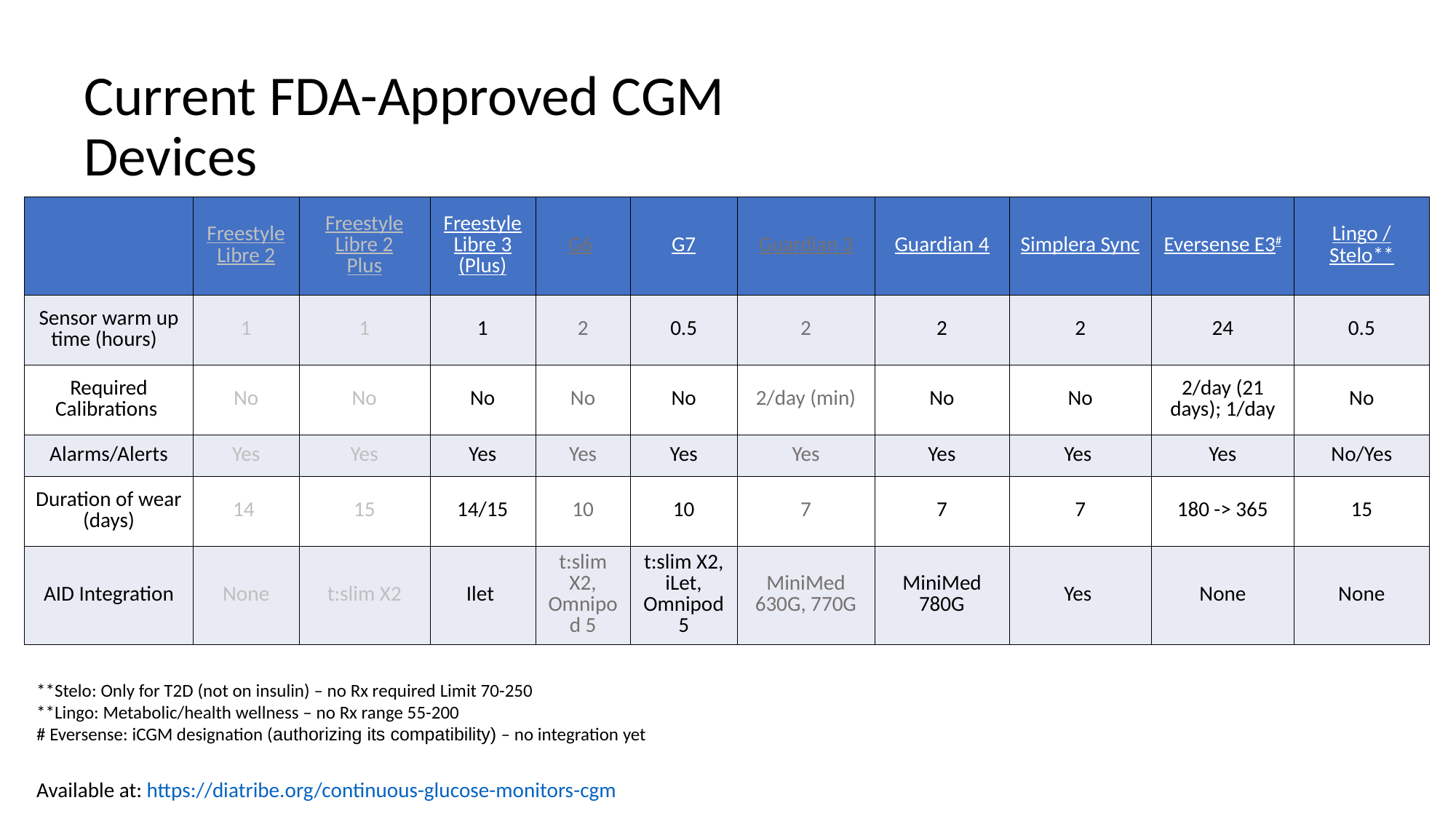

Current FDA-Approved CGM Devices
|  | Freestyle Libre 2 | Freestyle Libre 2 Plus | Freestyle Libre 3 (Plus) | G6 | G7 | Guardian 3 | Guardian 4 | Simplera Sync | Eversense E3# | Lingo / Stelo\*\* |
| --- | --- | --- | --- | --- | --- | --- | --- | --- | --- | --- |
| Sensor warm up time (hours) | 1 | 1 | 1 | 2 | 0.5 | 2 | 2 | 2 | 24 | 0.5 |
| Required Calibrations | No | No | No | No | No | 2/day (min) | No | No | 2/day (21 days); 1/day | No |
| Alarms/Alerts | Yes | Yes | Yes | Yes | Yes | Yes | Yes | Yes | Yes | No/Yes |
| Duration of wear (days) | 14 | 15 | 14/15 | 10 | 10 | 7 | 7 | 7 | 180 -> 365 | 15 |
| AID Integration | None | t:slim X2 | Ilet | t:slim X2, Omnipod 5 | t:slim X2, iLet, Omnipod 5 | MiniMed 630G, 770G | MiniMed 780G | Yes | None | None |
**Stelo: Only for T2D (not on insulin) – no Rx required Limit 70-250
**Lingo: Metabolic/health wellness – no Rx range 55-200
# Eversense: iCGM designation (authorizing its compatibility) – no integration yet
Available at: https://diatribe.org/continuous-glucose-monitors-cgm